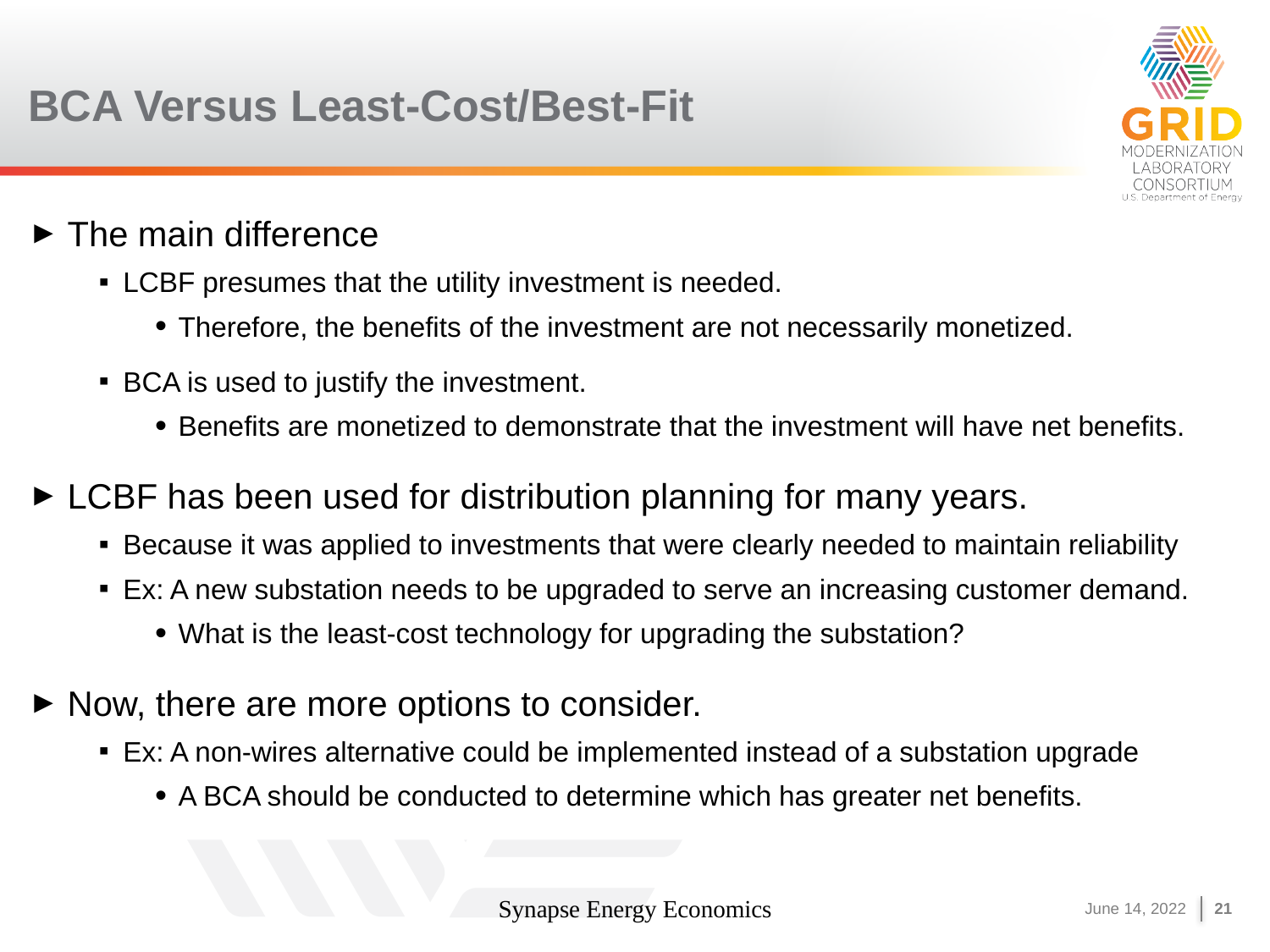

# BCA Versus Least-Cost/Best-Fit
The main difference
LCBF presumes that the utility investment is needed.
Therefore, the benefits of the investment are not necessarily monetized.
BCA is used to justify the investment.
Benefits are monetized to demonstrate that the investment will have net benefits.
LCBF has been used for distribution planning for many years.
Because it was applied to investments that were clearly needed to maintain reliability
Ex: A new substation needs to be upgraded to serve an increasing customer demand.
What is the least-cost technology for upgrading the substation?
Now, there are more options to consider.
Ex: A non-wires alternative could be implemented instead of a substation upgrade
A BCA should be conducted to determine which has greater net benefits.
Synapse Energy Economics